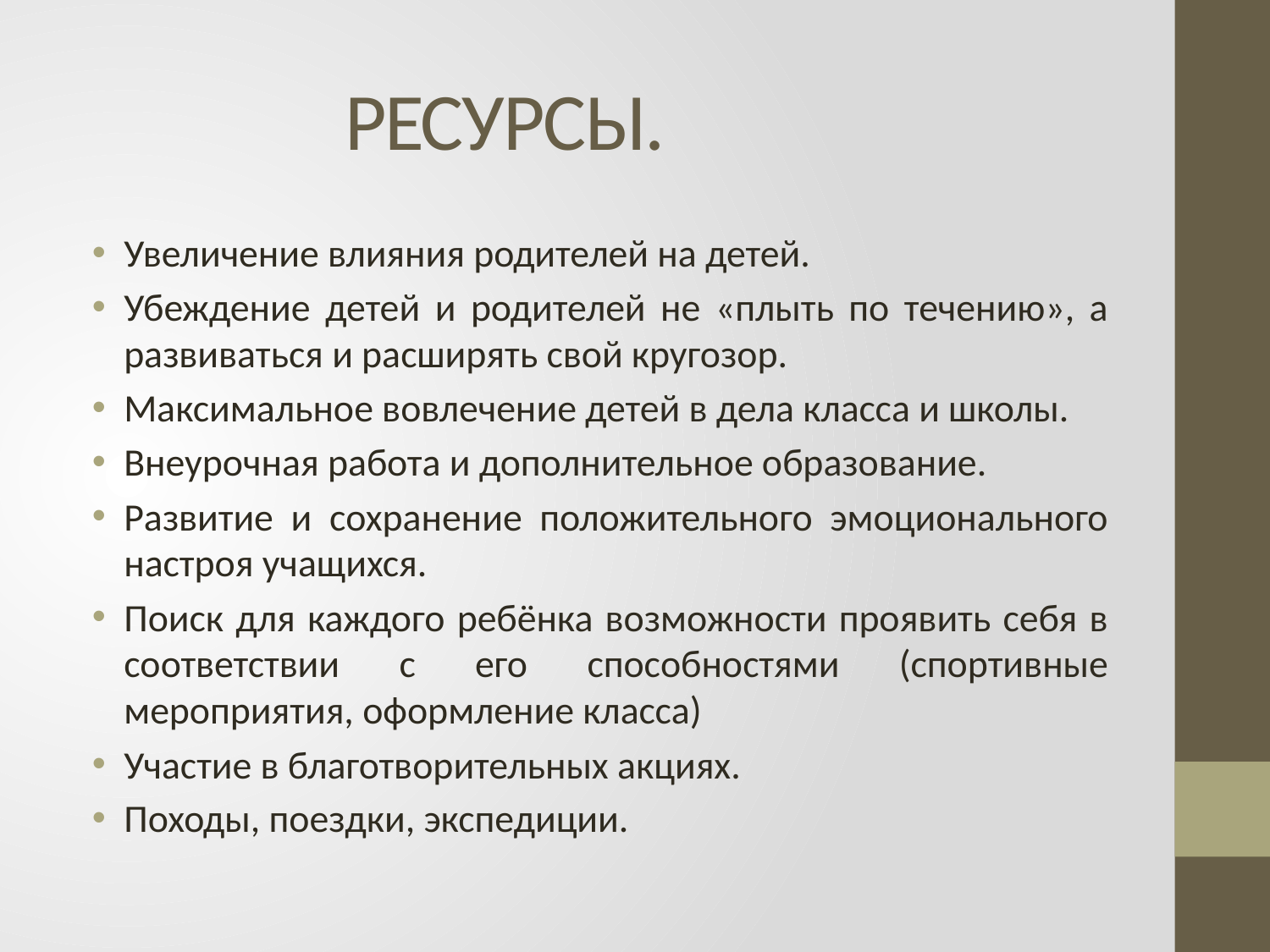

# РЕСУРСЫ.
Увеличение влияния родителей на детей.
Убеждение детей и родителей не «плыть по течению», а развиваться и расширять свой кругозор.
Максимальное вовлечение детей в дела класса и школы.
Внеурочная работа и дополнительное образование.
Развитие и сохранение положительного эмоционального настроя учащихся.
Поиск для каждого ребёнка возможности проявить себя в соответствии с его способностями (спортивные мероприятия, оформление класса)
Участие в благотворительных акциях.
Походы, поездки, экспедиции.